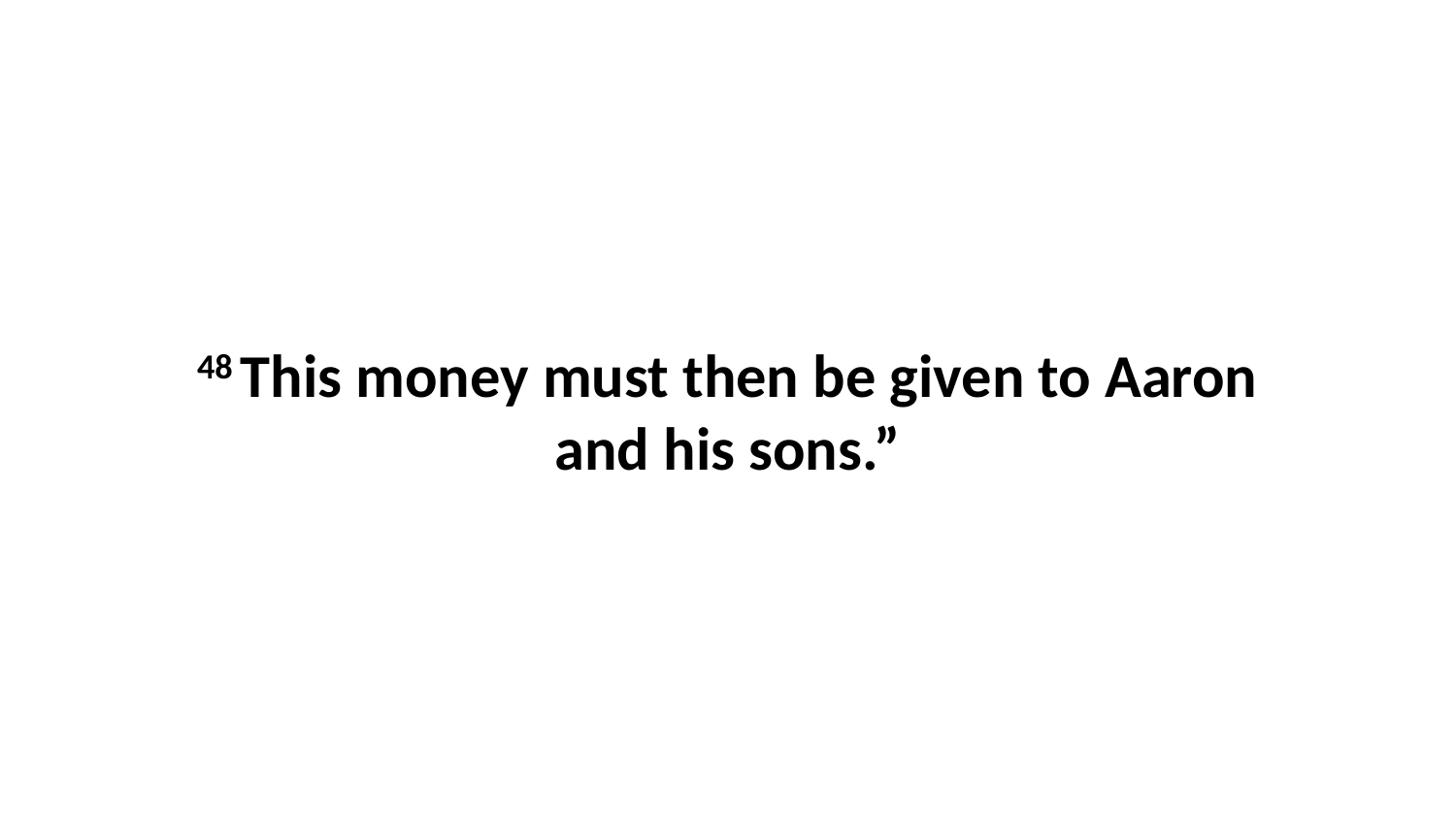

48 This money must then be given to Aaron and his sons.”